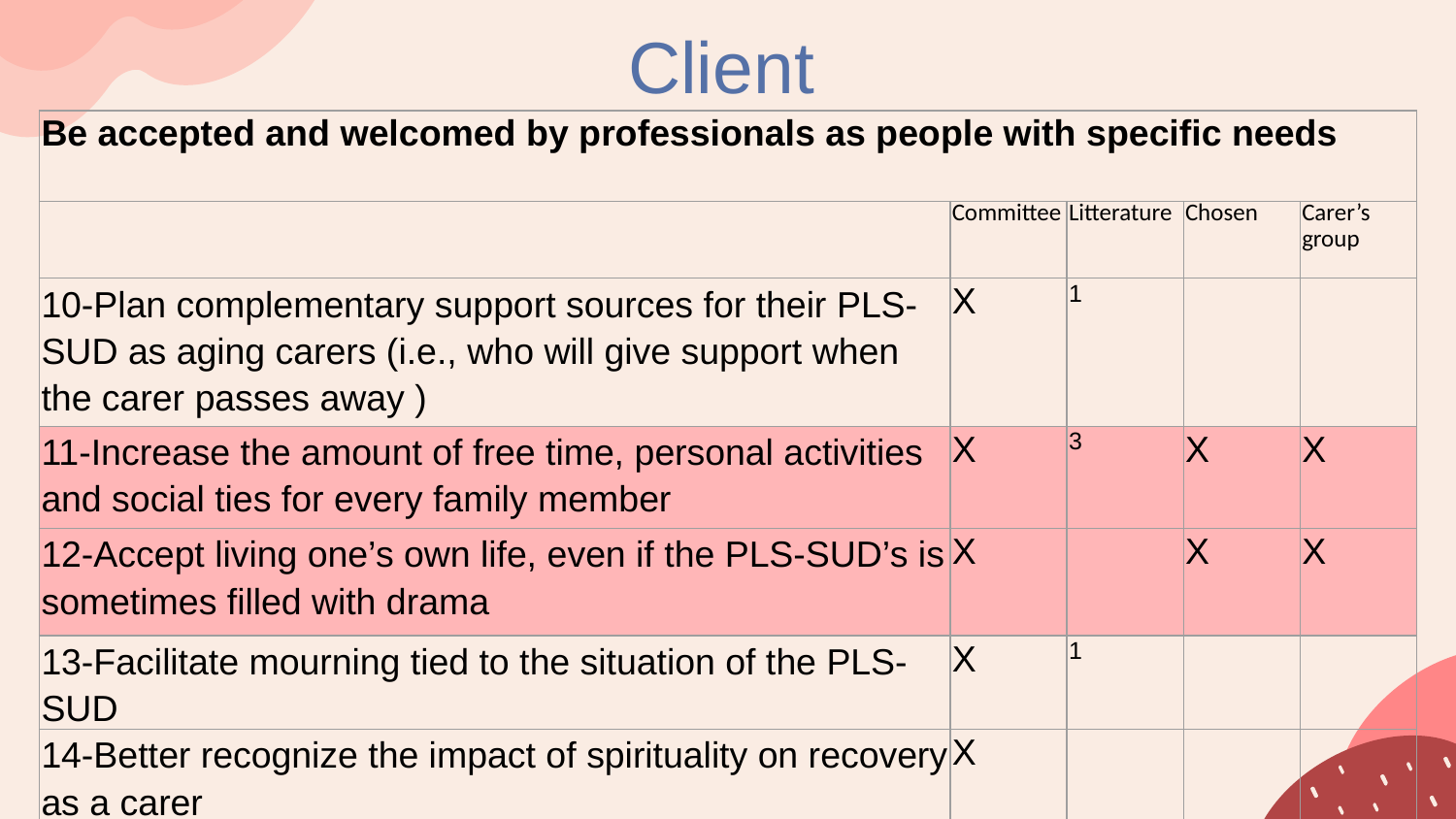

# Client
| Be accepted and welcomed by professionals as people with specific needs |  |  |  |  |
| --- | --- | --- | --- | --- |
|  | Committee | Litterature | Chosen | Carer’s group |
| 10-Plan complementary support sources for their PLS-SUD as aging carers (i.e., who will give support when the carer passes away ) | X | 1 |  |  |
| 11-Increase the amount of free time, personal activities and social ties for every family member | X | 3 | X | X |
| 12-Accept living one’s own life, even if the PLS-SUD’s is sometimes filled with drama | X |  | X | X |
| 13-Facilitate mourning tied to the situation of the PLS-SUD | X | 1 |  |  |
| 14-Better recognize the impact of spirituality on recovery as a carer | X |  |  |  |